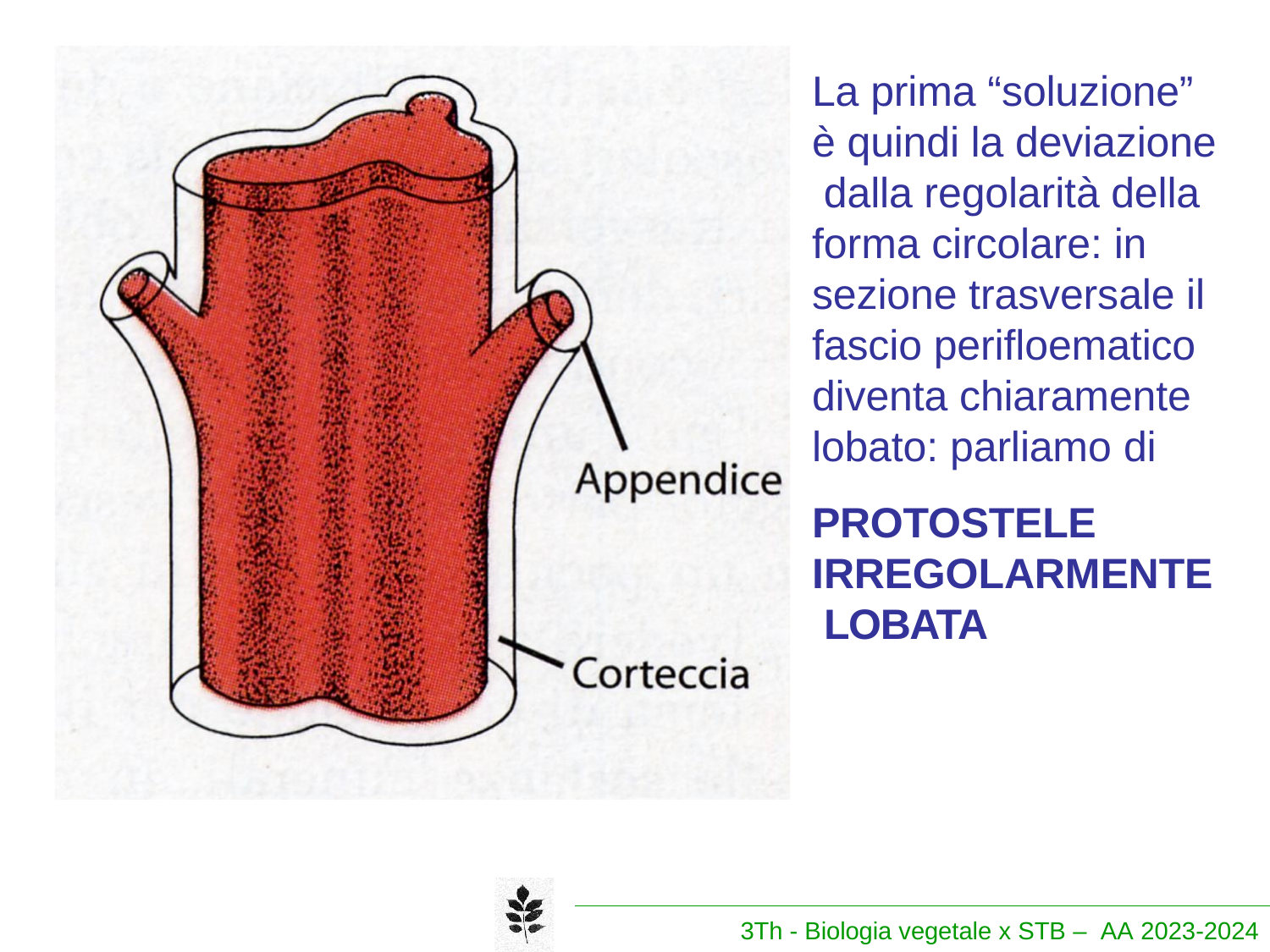

La prima “soluzione”  è quindi la deviazione  dalla regolarità della  forma circolare: in  sezione trasversale il  fascio perifloematico  diventa chiaramente  lobato: parliamo di
PROTOSTELE  IRREGOLARMENTE  LOBATA

3Th - Biologia vegetale x STB –  AA 2023-2024